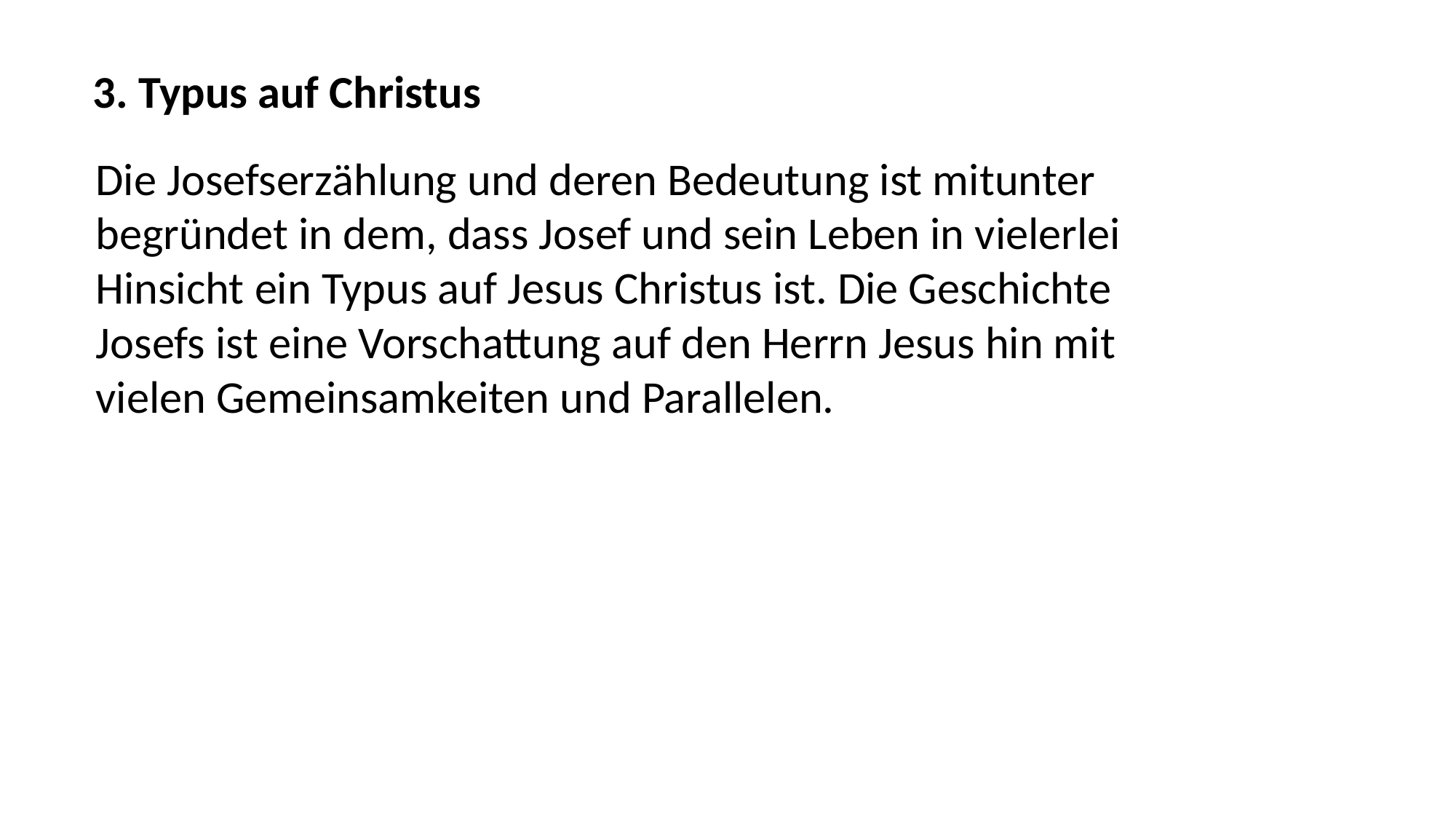

3. Typus auf Christus
Die Josefserzählung und deren Bedeutung ist mitunter
begründet in dem, dass Josef und sein Leben in vielerlei
Hinsicht ein Typus auf Jesus Christus ist. Die Geschichte
Josefs ist eine Vorschattung auf den Herrn Jesus hin mit
vielen Gemeinsamkeiten und Parallelen.